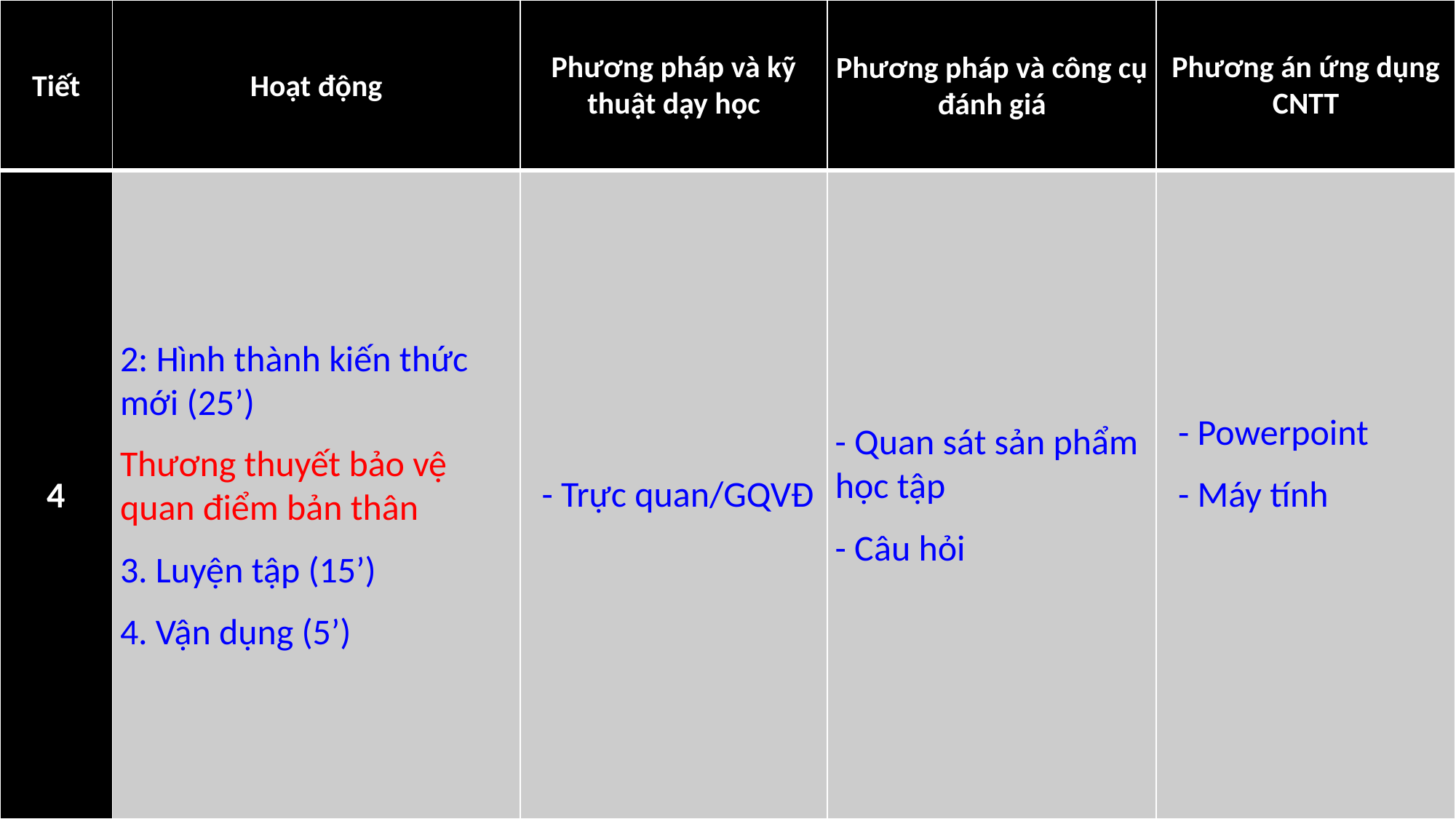

| Tiết | Hoạt động | Phương pháp và kỹ thuật dạy học | Phương pháp và công cụ đánh giá | Phương án ứng dụng CNTT |
| --- | --- | --- | --- | --- |
| 4 | 2: Hình thành kiến thức mới (25’) Thương thuyết bảo vệ quan điểm bản thân 3. Luyện tập (15’) 4. Vận dụng (5’) | - Trực quan/GQVĐ | - Quan sát sản phẩm học tập - Câu hỏi | - Powerpoint - Máy tính |